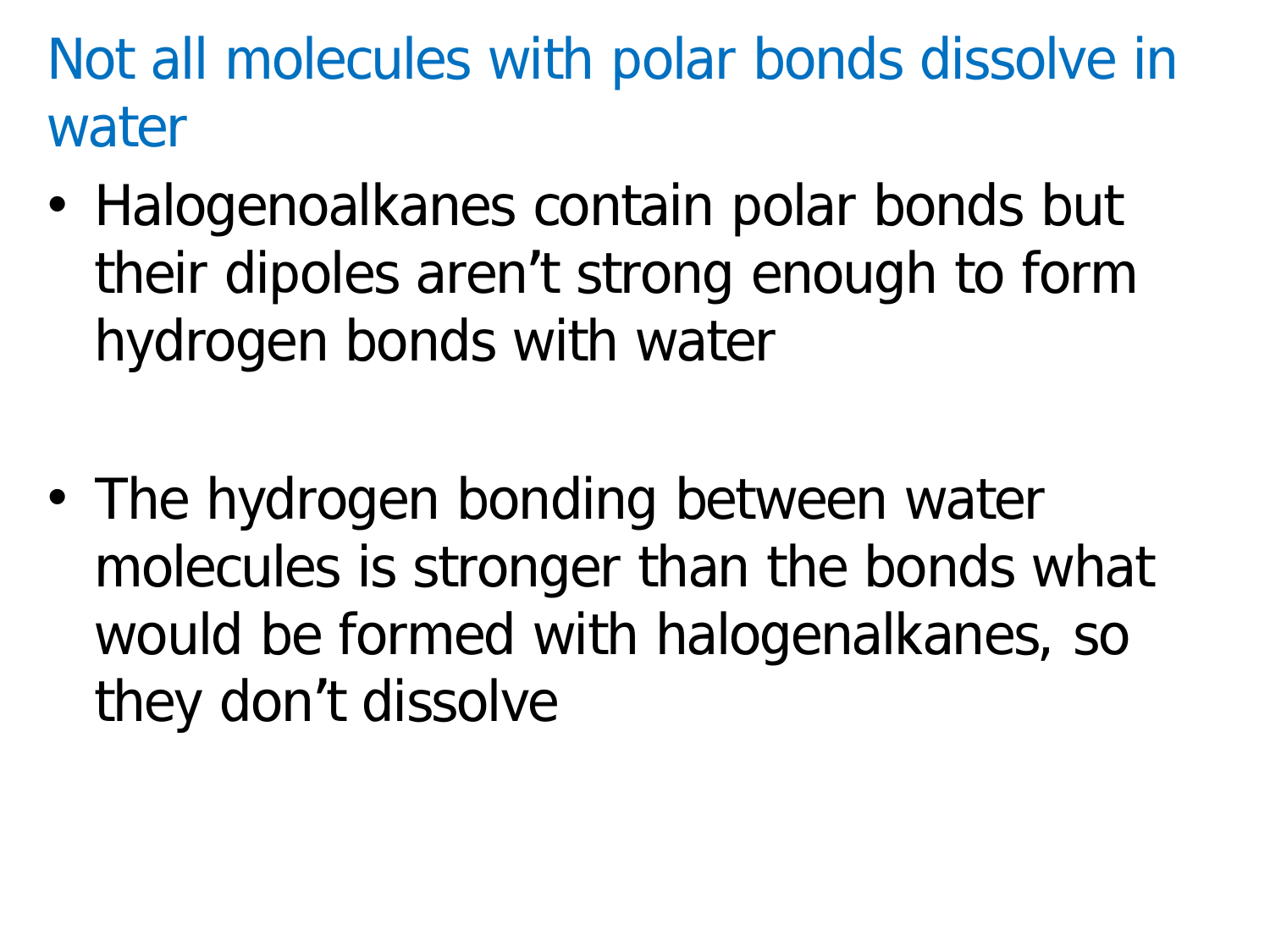

Not all molecules with polar bonds dissolve in water
Halogenoalkanes contain polar bonds but their dipoles aren’t strong enough to form hydrogen bonds with water

The hydrogen bonding between water molecules is stronger than the bonds what would be formed with halogenalkanes, so they don’t dissolve